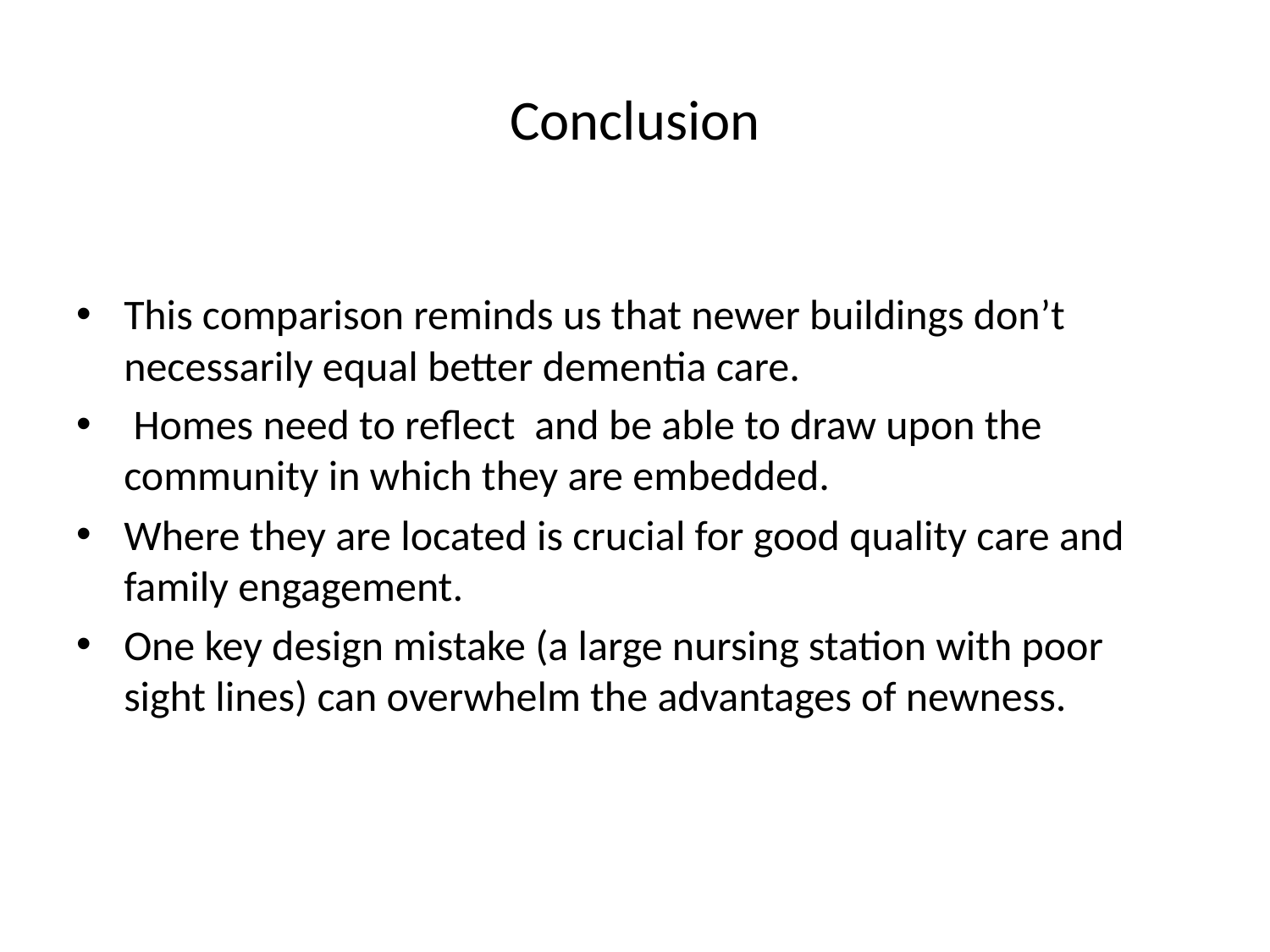

# Conclusion

This comparison reminds us that newer buildings don’t necessarily equal better dementia care.
 Homes need to reflect  and be able to draw upon the community in which they are embedded.
Where they are located is crucial for good quality care and family engagement.
One key design mistake (a large nursing station with poor sight lines) can overwhelm the advantages of newness.